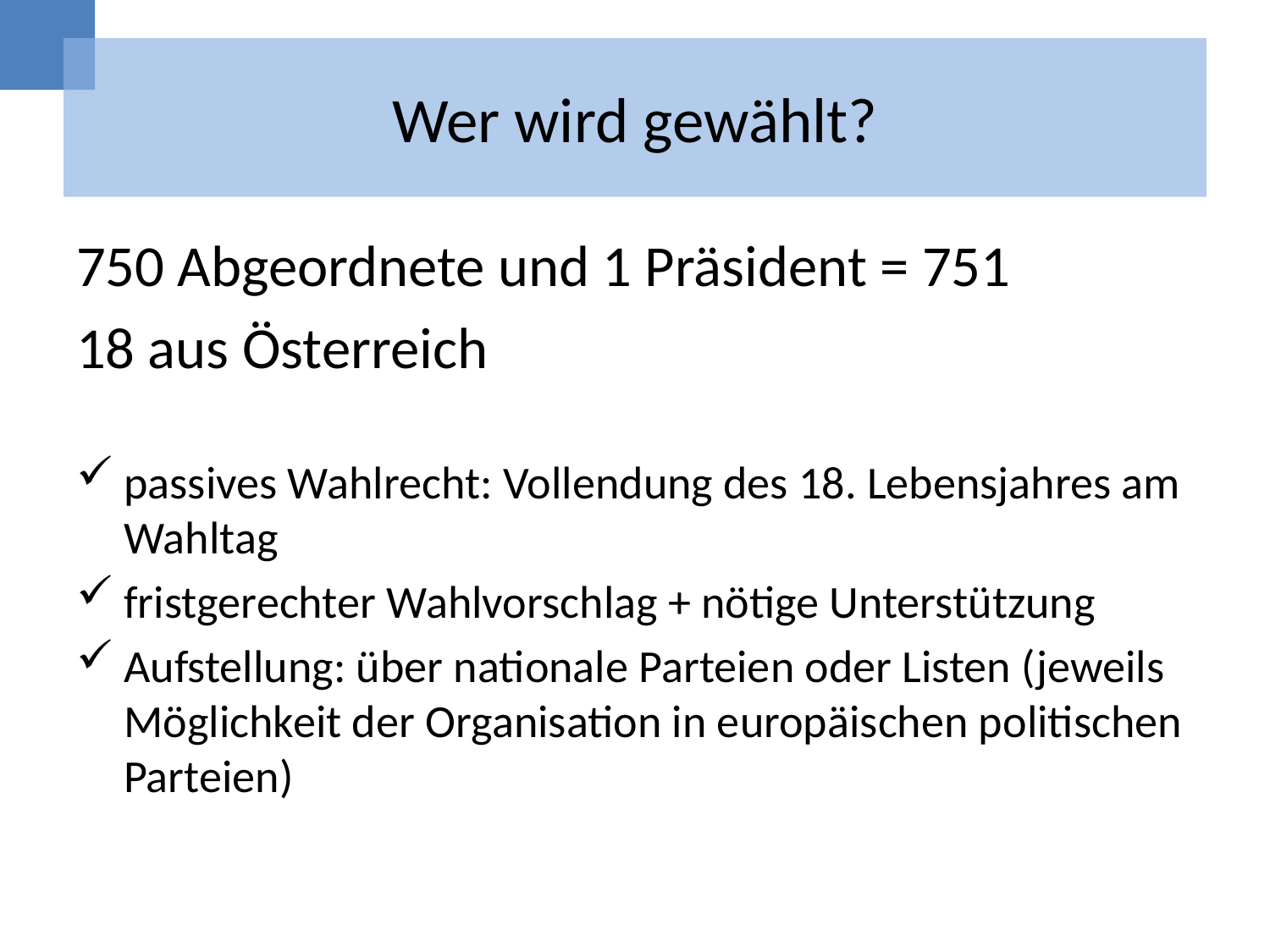

# Wer wird gewählt?
750 Abgeordnete und 1 Präsident = 751
18 aus Österreich

passives Wahlrecht: Vollendung des 18. Lebensjahres am Wahltag
fristgerechter Wahlvorschlag + nötige Unterstützung
Aufstellung: über nationale Parteien oder Listen (jeweils Möglichkeit der Organisation in europäischen politischen Parteien)